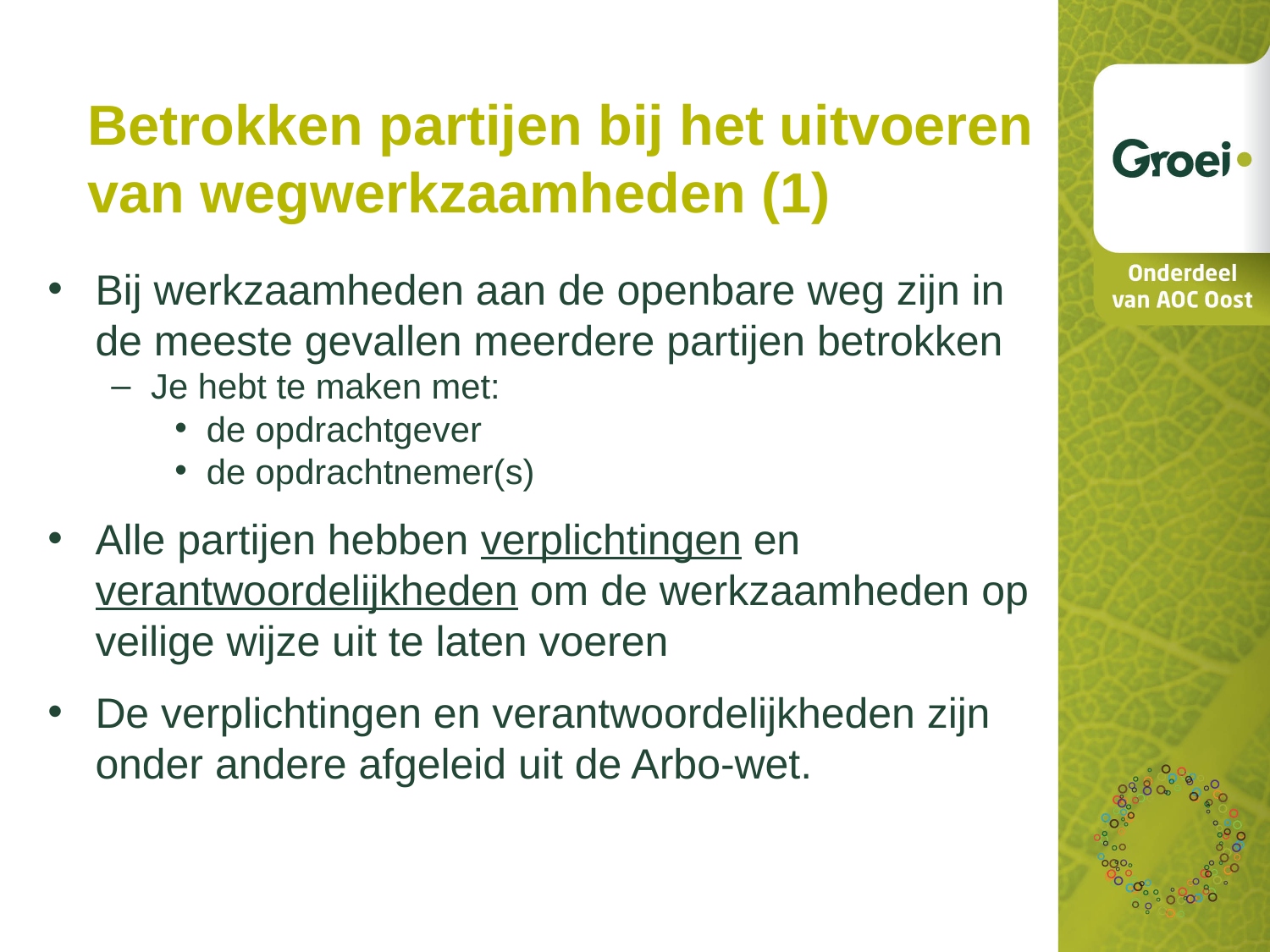

Betrokken partijen bij het uitvoeren
van wegwerkzaamheden (1)
Bij werkzaamheden aan de openbare weg zijn in de meeste gevallen meerdere partijen betrokken
Je hebt te maken met:
de opdrachtgever
de opdrachtnemer(s)
Alle partijen hebben verplichtingen en verantwoordelijkheden om de werkzaamheden op veilige wijze uit te laten voeren
De verplichtingen en verantwoordelijkheden zijn onder andere afgeleid uit de Arbo-wet.